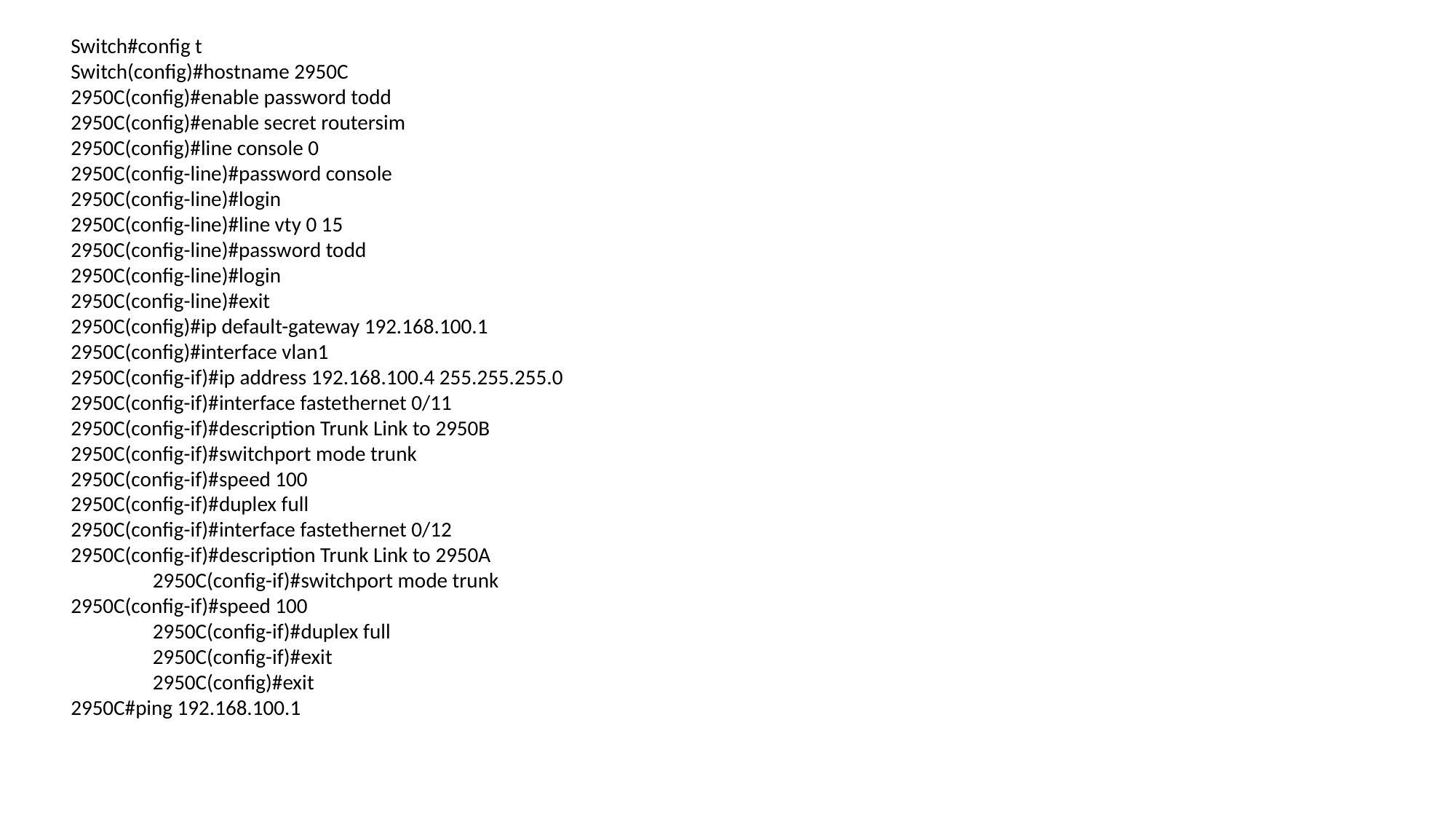

Switch#config t
Switch(config)#hostname 2950C
2950C(config)#enable password todd
2950C(config)#enable secret routersim
2950C(config)#line console 0
2950C(config-line)#password console
2950C(config-line)#login
2950C(config-line)#line vty 0 15
2950C(config-line)#password todd
2950C(config-line)#login
2950C(config-line)#exit
2950C(config)#ip default-gateway 192.168.100.1
2950C(config)#interface vlan1
2950C(config-if)#ip address 192.168.100.4 255.255.255.0
2950C(config-if)#interface fastethernet 0/11
2950C(config-if)#description Trunk Link to 2950B
2950C(config-if)#switchport mode trunk
2950C(config-if)#speed 100
2950C(config-if)#duplex full
2950C(config-if)#interface fastethernet 0/12
2950C(config-if)#description Trunk Link to 2950A
 	2950C(config-if)#switchport mode trunk
2950C(config-if)#speed 100
	2950C(config-if)#duplex full
	2950C(config-if)#exit
	2950C(config)#exit
2950C#ping 192.168.100.1